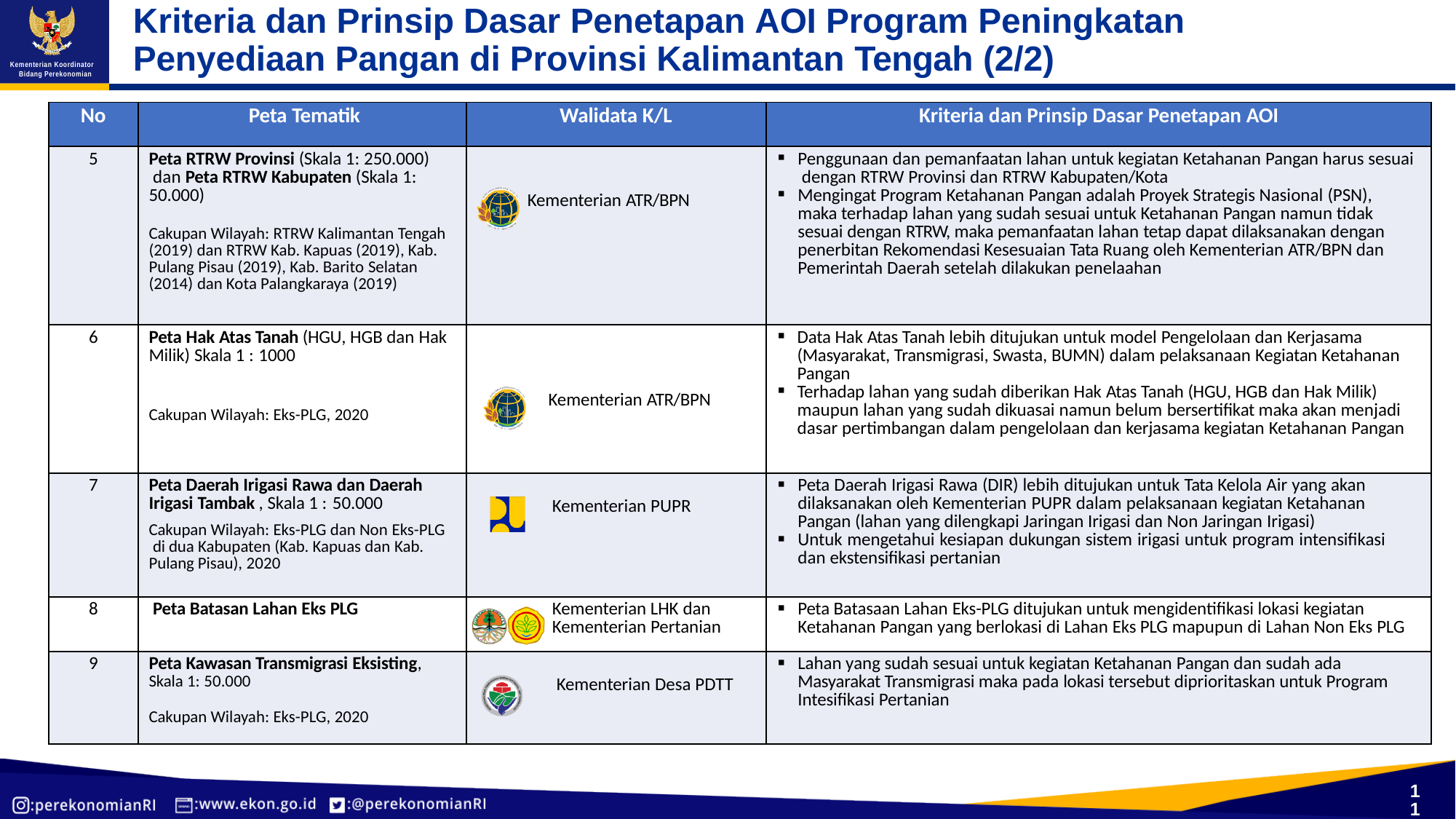

# Kriteria dan Prinsip Dasar Penetapan AOI Program Peningkatan  Penyediaan Pangan di Provinsi Kalimantan Tengah (2/2)
Kementerian Koordinator  Bidang Perekonomian

| No | Peta Tematik | Walidata K/L | Kriteria dan Prinsip Dasar Penetapan AOI |
| --- | --- | --- | --- |
| 5 | Peta RTRW Provinsi (Skala 1: 250.000) dan Peta RTRW Kabupaten (Skala 1: 50.000) Cakupan Wilayah: RTRW Kalimantan Tengah (2019) dan RTRW Kab. Kapuas (2019), Kab. Pulang Pisau (2019), Kab. Barito Selatan (2014) dan Kota Palangkaraya (2019) | Kementerian ATR/BPN | Penggunaan dan pemanfaatan lahan untuk kegiatan Ketahanan Pangan harus sesuai dengan RTRW Provinsi dan RTRW Kabupaten/Kota Mengingat Program Ketahanan Pangan adalah Proyek Strategis Nasional (PSN), maka terhadap lahan yang sudah sesuai untuk Ketahanan Pangan namun tidak sesuai dengan RTRW, maka pemanfaatan lahan tetap dapat dilaksanakan dengan penerbitan Rekomendasi Kesesuaian Tata Ruang oleh Kementerian ATR/BPN dan Pemerintah Daerah setelah dilakukan penelaahan |
| 6 | Peta Hak Atas Tanah (HGU, HGB dan Hak Milik) Skala 1 : 1000 Cakupan Wilayah: Eks-PLG, 2020 | Kementerian ATR/BPN | Data Hak Atas Tanah lebih ditujukan untuk model Pengelolaan dan Kerjasama (Masyarakat, Transmigrasi, Swasta, BUMN) dalam pelaksanaan Kegiatan Ketahanan Pangan Terhadap lahan yang sudah diberikan Hak Atas Tanah (HGU, HGB dan Hak Milik) maupun lahan yang sudah dikuasai namun belum bersertifikat maka akan menjadi dasar pertimbangan dalam pengelolaan dan kerjasama kegiatan Ketahanan Pangan |
| 7 | Peta Daerah Irigasi Rawa dan Daerah Irigasi Tambak , Skala 1 : 50.000 Cakupan Wilayah: Eks-PLG dan Non Eks-PLG di dua Kabupaten (Kab. Kapuas dan Kab. Pulang Pisau), 2020 | Kementerian PUPR | Peta Daerah Irigasi Rawa (DIR) lebih ditujukan untuk Tata Kelola Air yang akan dilaksanakan oleh Kementerian PUPR dalam pelaksanaan kegiatan Ketahanan Pangan (lahan yang dilengkapi Jaringan Irigasi dan Non Jaringan Irigasi) Untuk mengetahui kesiapan dukungan sistem irigasi untuk program intensifikasi dan ekstensifikasi pertanian |
| 8 | Peta Batasan Lahan Eks PLG | Kementerian LHK dan Kementerian Pertanian | Peta Batasaan Lahan Eks-PLG ditujukan untuk mengidentifikasi lokasi kegiatan Ketahanan Pangan yang berlokasi di Lahan Eks PLG mapupun di Lahan Non Eks PLG |
| 9 | Peta Kawasan Transmigrasi Eksisting, Skala 1: 50.000 Cakupan Wilayah: Eks-PLG, 2020 | Kementerian Desa PDTT | Lahan yang sudah sesuai untuk kegiatan Ketahanan Pangan dan sudah ada Masyarakat Transmigrasi maka pada lokasi tersebut diprioritaskan untuk Program Intesifikasi Pertanian |

11